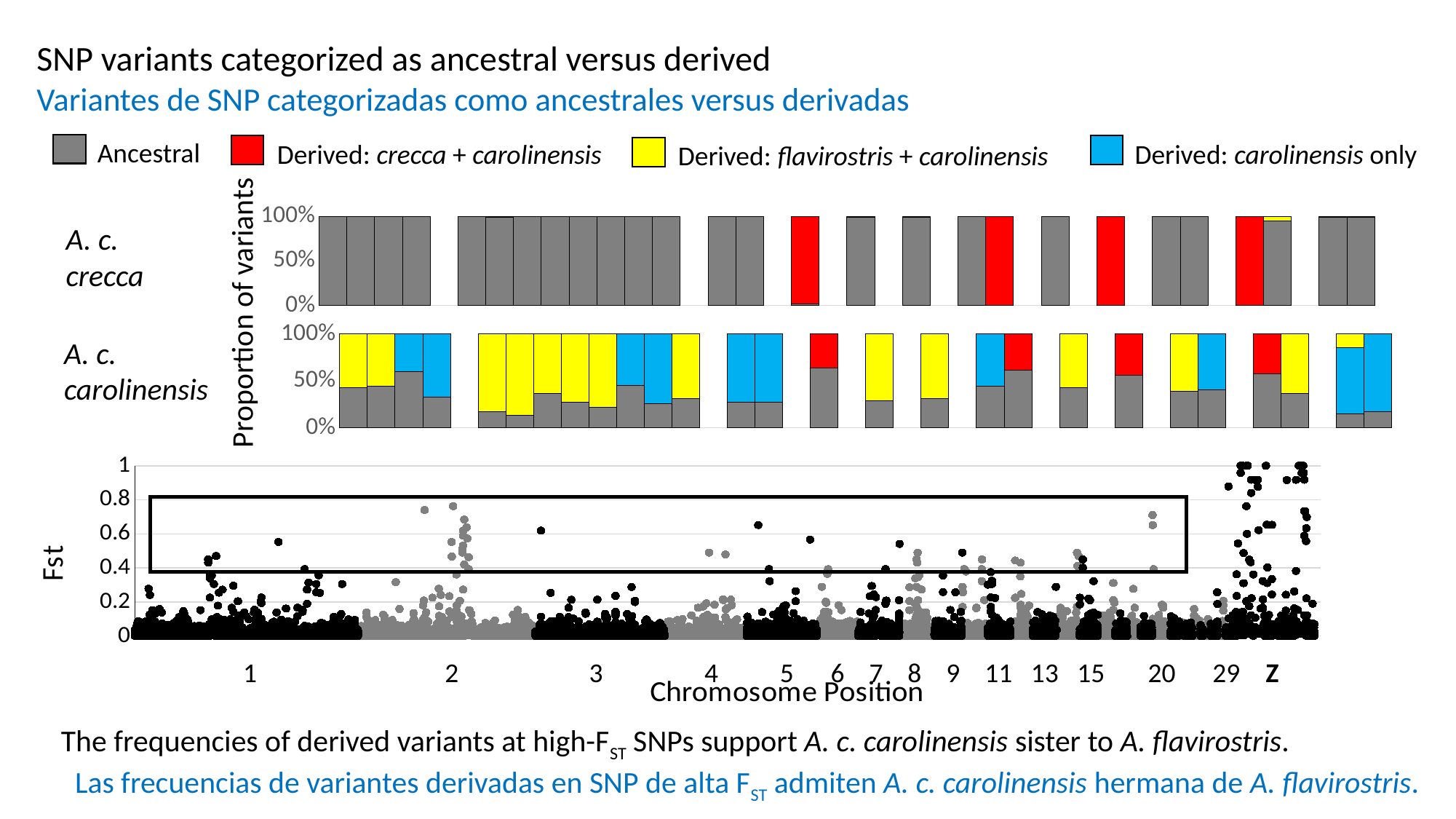

SNP variants categorized as ancestral versus derived
Variantes de SNP categorizadas como ancestrales versus derivadas
Ancestral
Derived: crecca + carolinensis
Derived: carolinensis only
Derived: flavirostris + carolinensis

### Chart

| Category | Ancestral | Derived-crecca | Derived-carolinensis | Derived-flavirostris |
|---|---|---|---|---|
A. c. crecca

### Chart

| Category | Ancestral | Derived-crecca | Derived-carolinensis | Derived-flavirostris |
|---|---|---|---|---|
Proportion of variants
A. c. carolinensis

### Chart

| Category |  |  |
|---|---|---|
1	               2	       	   3	    4          5      6    7    8    9    11   13   15       20      29    Z
The frequencies of derived variants at high-Fst SNPs support A. c. carolinensis sister to A. flavirostris.
  Las frecuencias de variantes derivadas en SNP de alta Fst admiten A. c. carolinensis hermana de A. flavirostris.